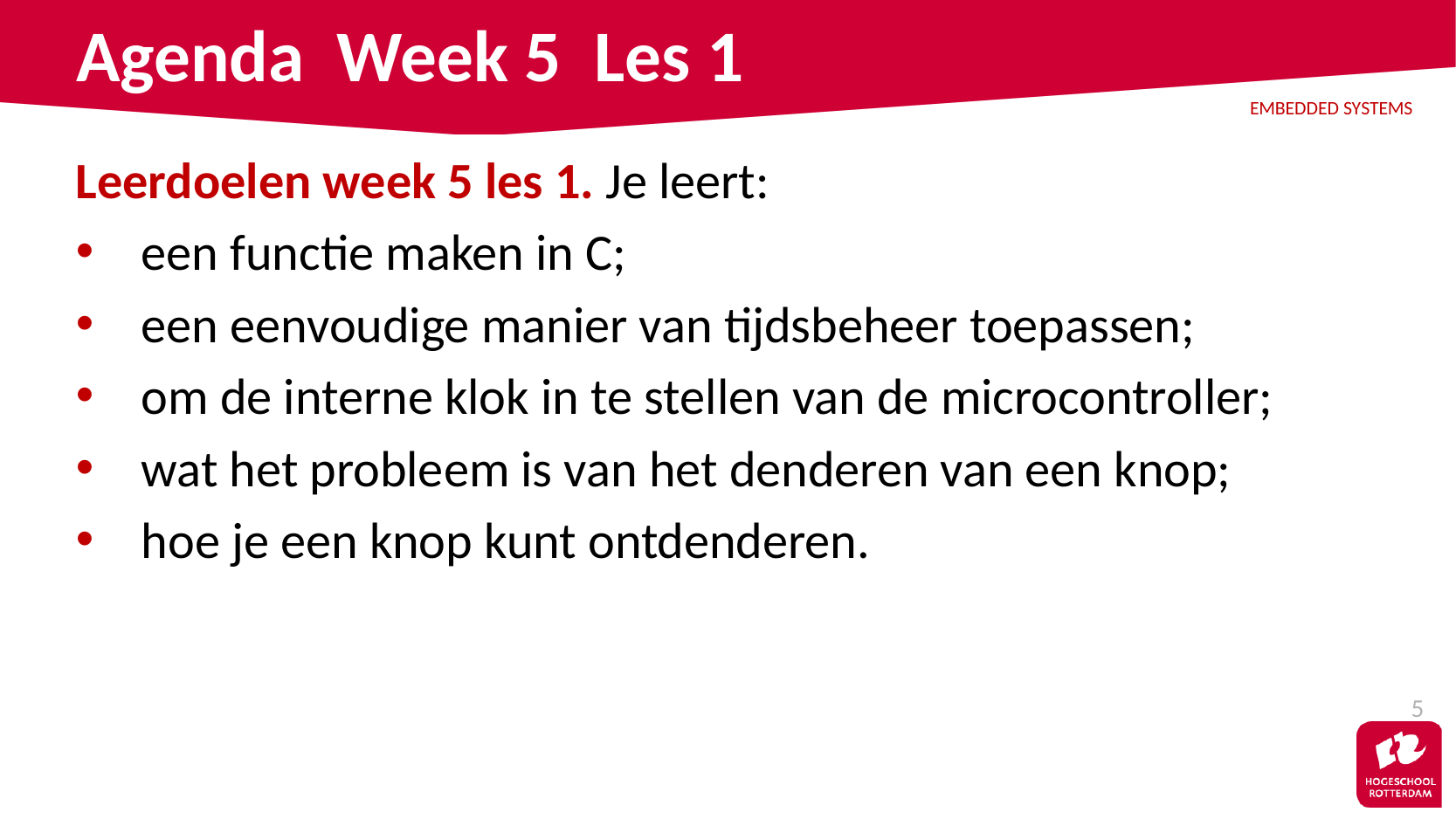

# Agenda  Week 5  Les 1
Leerdoelen week 5 les 1. Je leert:
een functie maken in C;
een eenvoudige manier van tijdsbeheer toepassen;
om de interne klok in te stellen van de microcontroller;
wat het probleem is van het denderen van een knop;
hoe je een knop kunt ontdenderen.
5